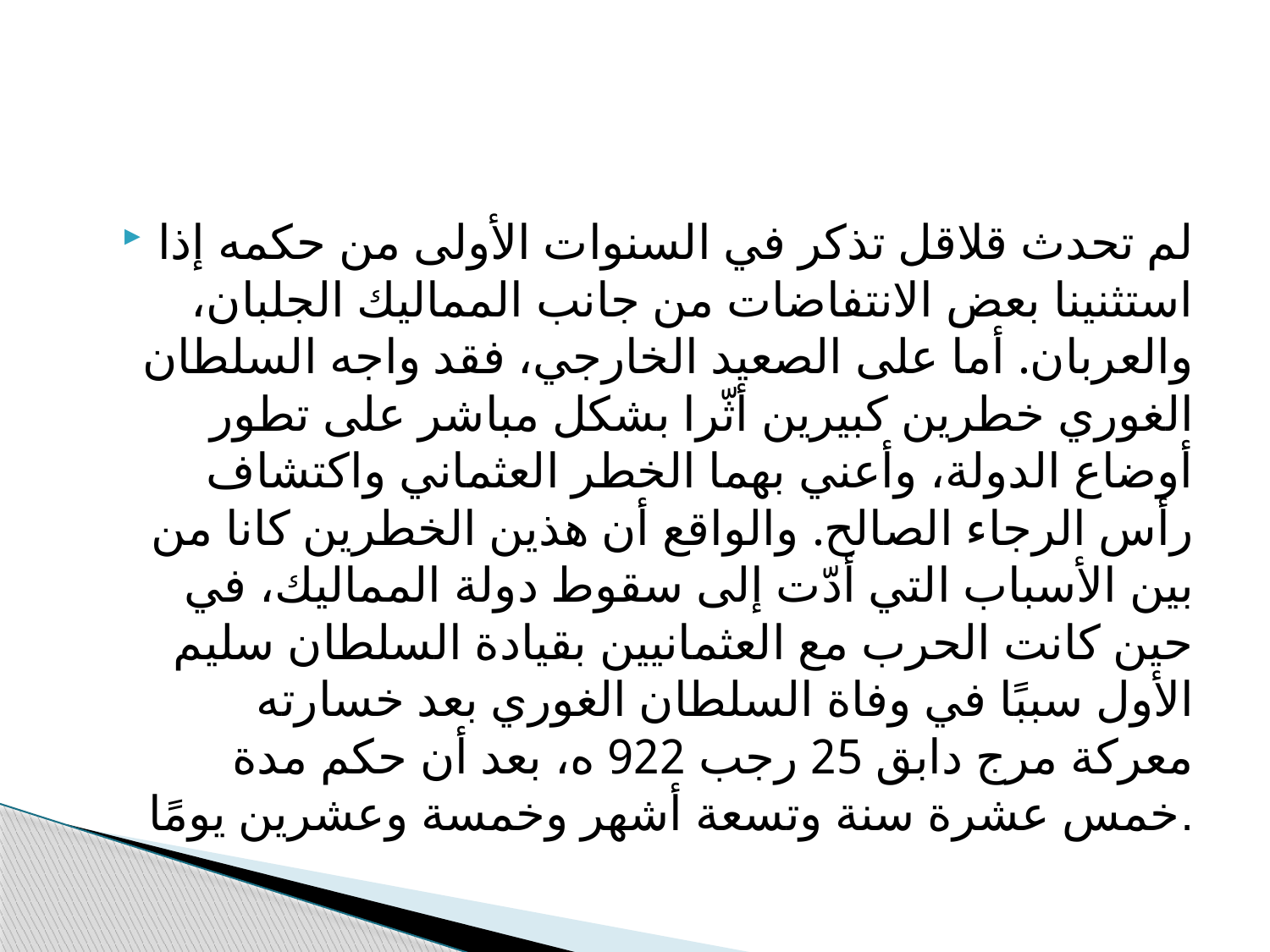

#
لم تحدث قلاقل تذكر في السنوات الأولى من حكمه إذا استثنينا بعض الانتفاضات من جانب المماليك الجلبان، والعربان. أما على الصعيد الخارجي، فقد واجه السلطان الغوري خطرين كبيرين أثّرا بشكل مباشر على تطور أوضاع الدولة، وأعني بهما الخطر العثماني واكتشاف رأس الرجاء الصالح. والواقع أن هذين الخطرين كانا من بين الأسباب التي أدّت إلى سقوط دولة المماليك، في حين كانت الحرب مع العثمانيين بقيادة السلطان سليم الأول سببًا في وفاة السلطان الغوري بعد خسارته معركة مرج دابق 25 رجب 922 ه، بعد أن حكم مدة خمس عشرة سنة وتسعة أشهر وخمسة وعشرين يومًا.